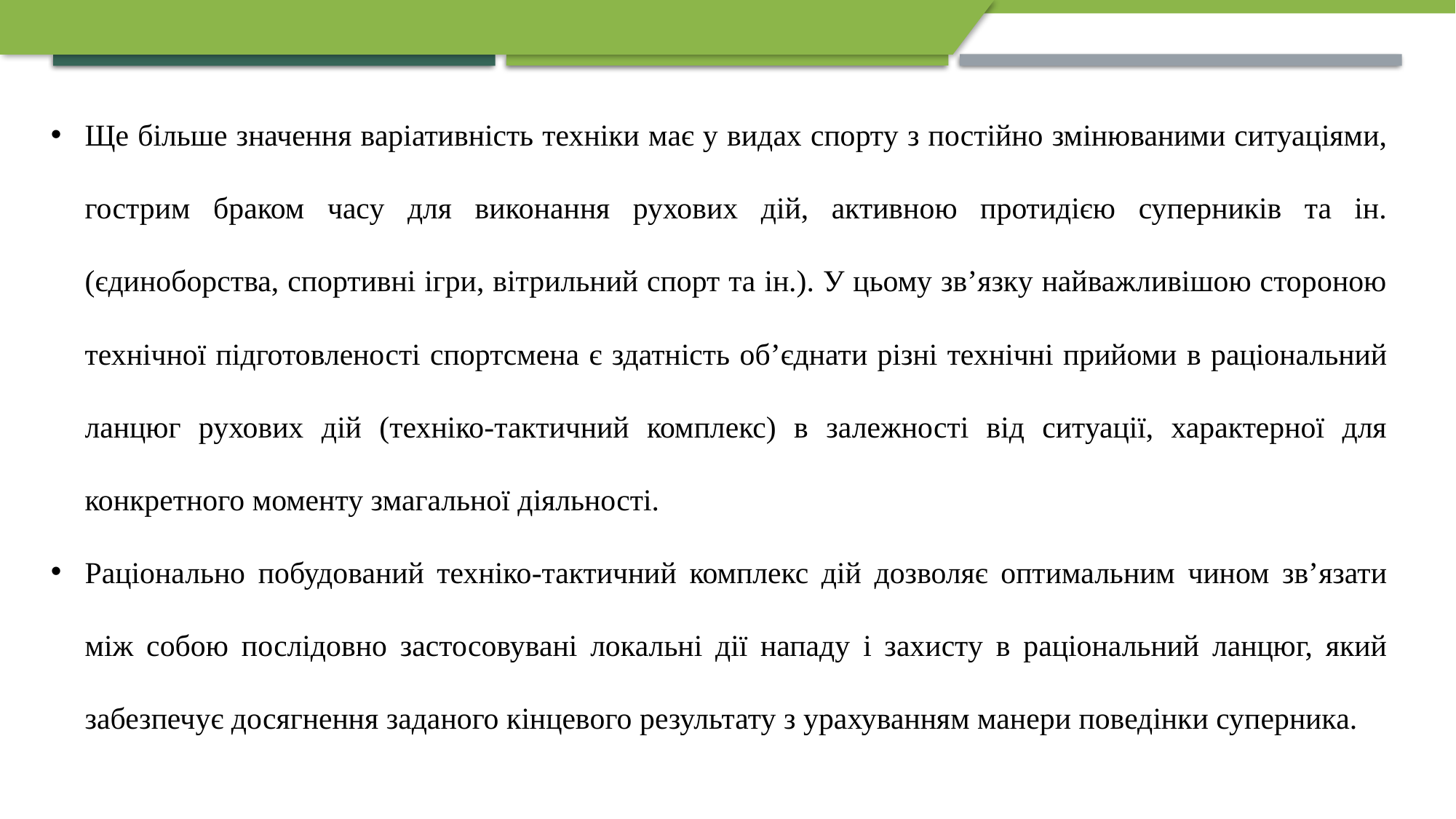

Ще більше значення варіативність техніки має у видах спорту з постійно змінюваними ситуаціями, гострим браком часу для виконання рухових дій, активною протидією суперників та ін. (єдиноборства, спортивні ігри, вітрильний спорт та ін.). У цьому зв’язку найважливішою стороною технічної підготовленості спортсмена є здатність об’єднати різні технічні прийоми в раціональний ланцюг рухових дій (техніко-тактичний комплекс) в залежності від ситуації, характерної для конкретного моменту змагальної діяльності.
Раціонально побудований техніко-тактичний комплекс дій дозволяє оптимальним чином зв’язати між собою послідовно застосовувані локальні дії нападу і захисту в раціональний ланцюг, який забезпечує досягнення заданого кінцевого результату з урахуванням манери поведінки суперника.